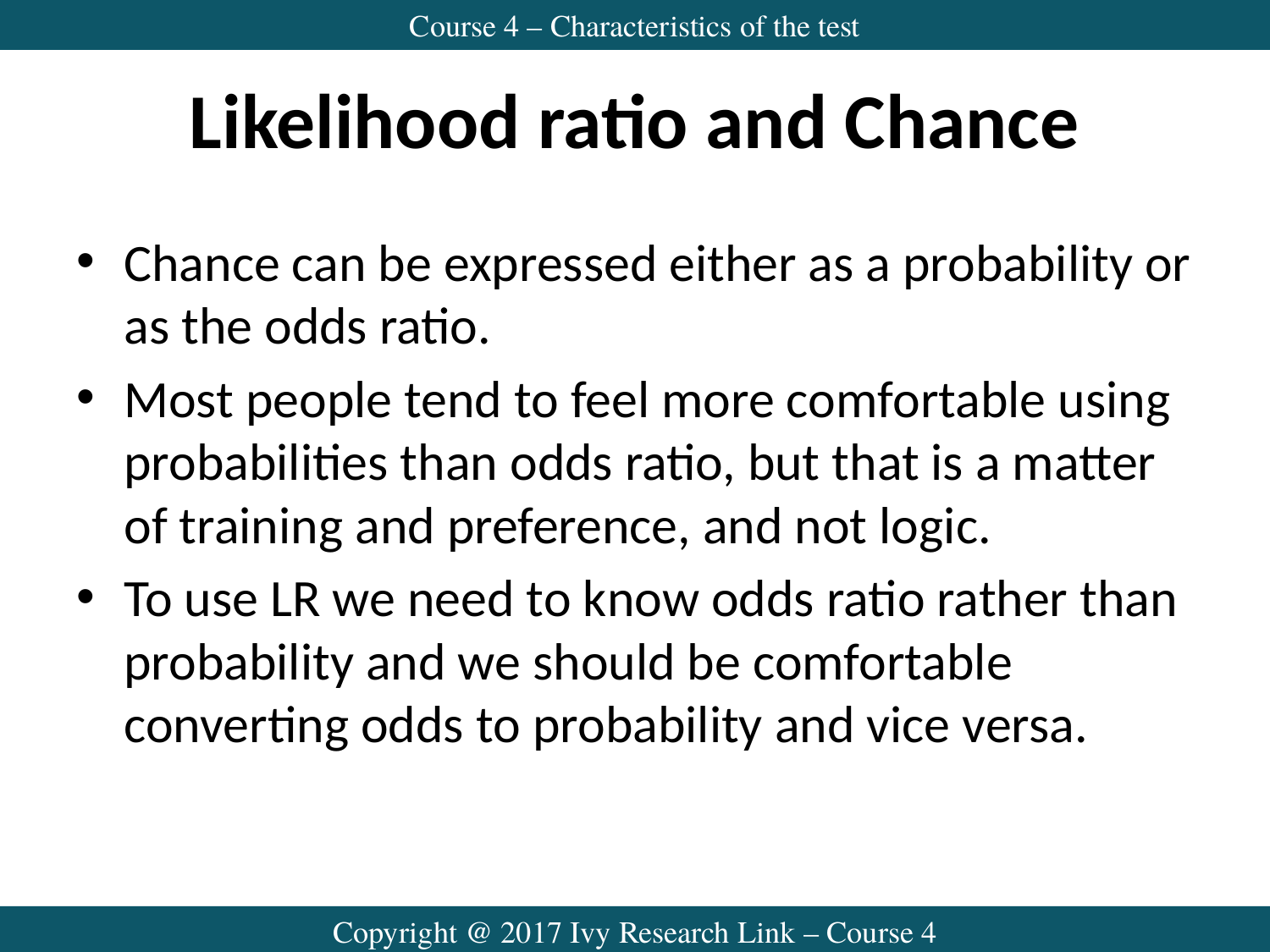

Course 4 – Characteristics of the test
# Likelihood ratio and Chance
Chance can be expressed either as a probability or as the odds ratio.
Most people tend to feel more comfortable using probabilities than odds ratio, but that is a matter of training and preference, and not logic.
To use LR we need to know odds ratio rather than probability and we should be comfortable converting odds to probability and vice versa.
Copyright @ 2017 Ivy Research Link – Course 4